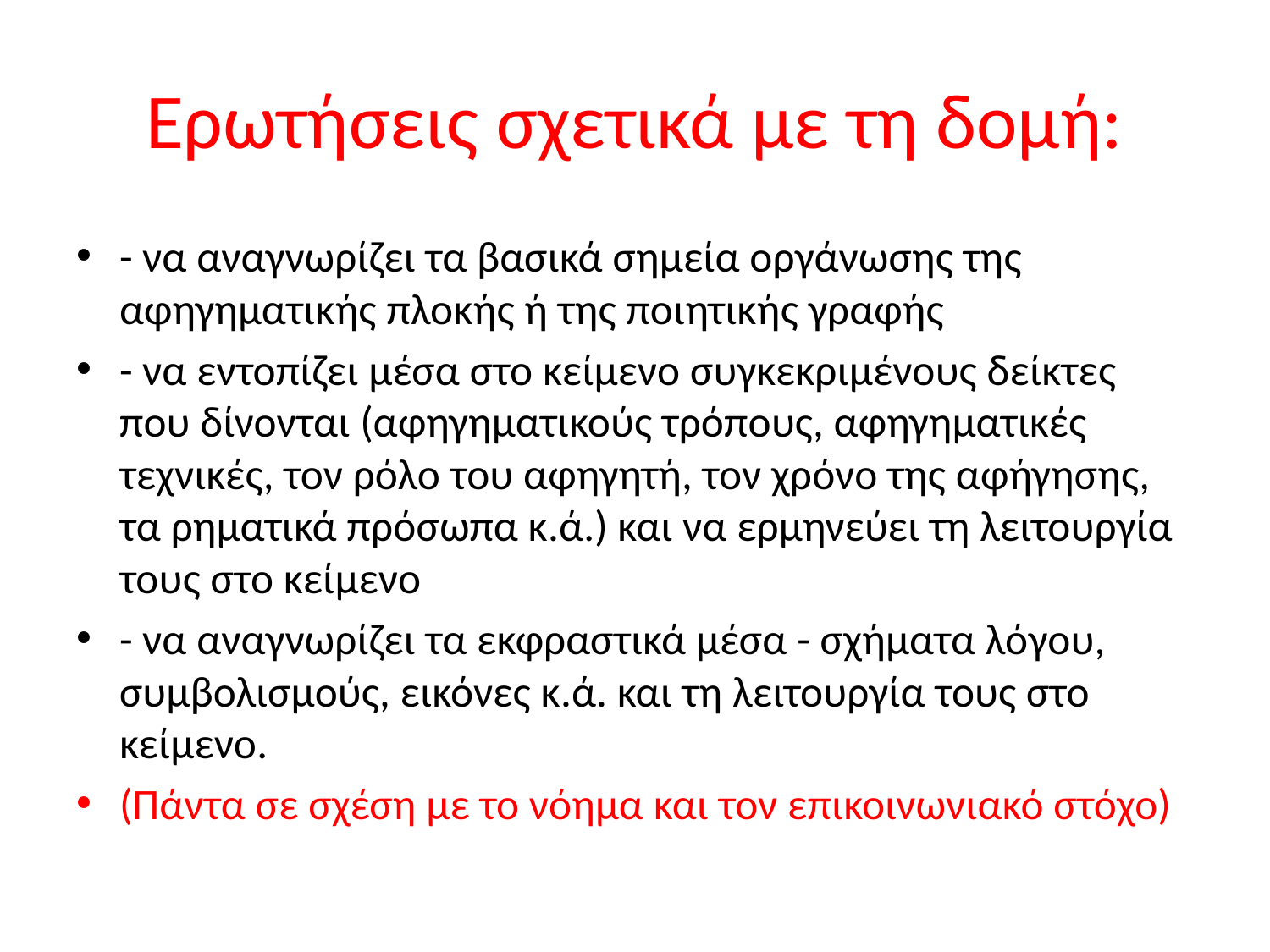

# Ερωτήσεις σχετικά με τη δομή:
- να αναγνωρίζει τα βασικά σημεία οργάνωσης της αφηγηματικής πλοκής ή της ποιητικής γραφής
- να εντοπίζει μέσα στο κείμενο συγκεκριμένους δείκτες που δίνονται (αφηγηματικούς τρόπους, αφηγηματικές τεχνικές, τον ρόλο του αφηγητή, τον χρόνο της αφήγησης, τα ρηματικά πρόσωπα κ.ά.) και να ερμηνεύει τη λειτουργία τους στο κείμενο
- να αναγνωρίζει τα εκφραστικά μέσα - σχήματα λόγου, συμβολισμούς, εικόνες κ.ά. και τη λειτουργία τους στο κείμενο.
(Πάντα σε σχέση με το νόημα και τον επικοινωνιακό στόχο)